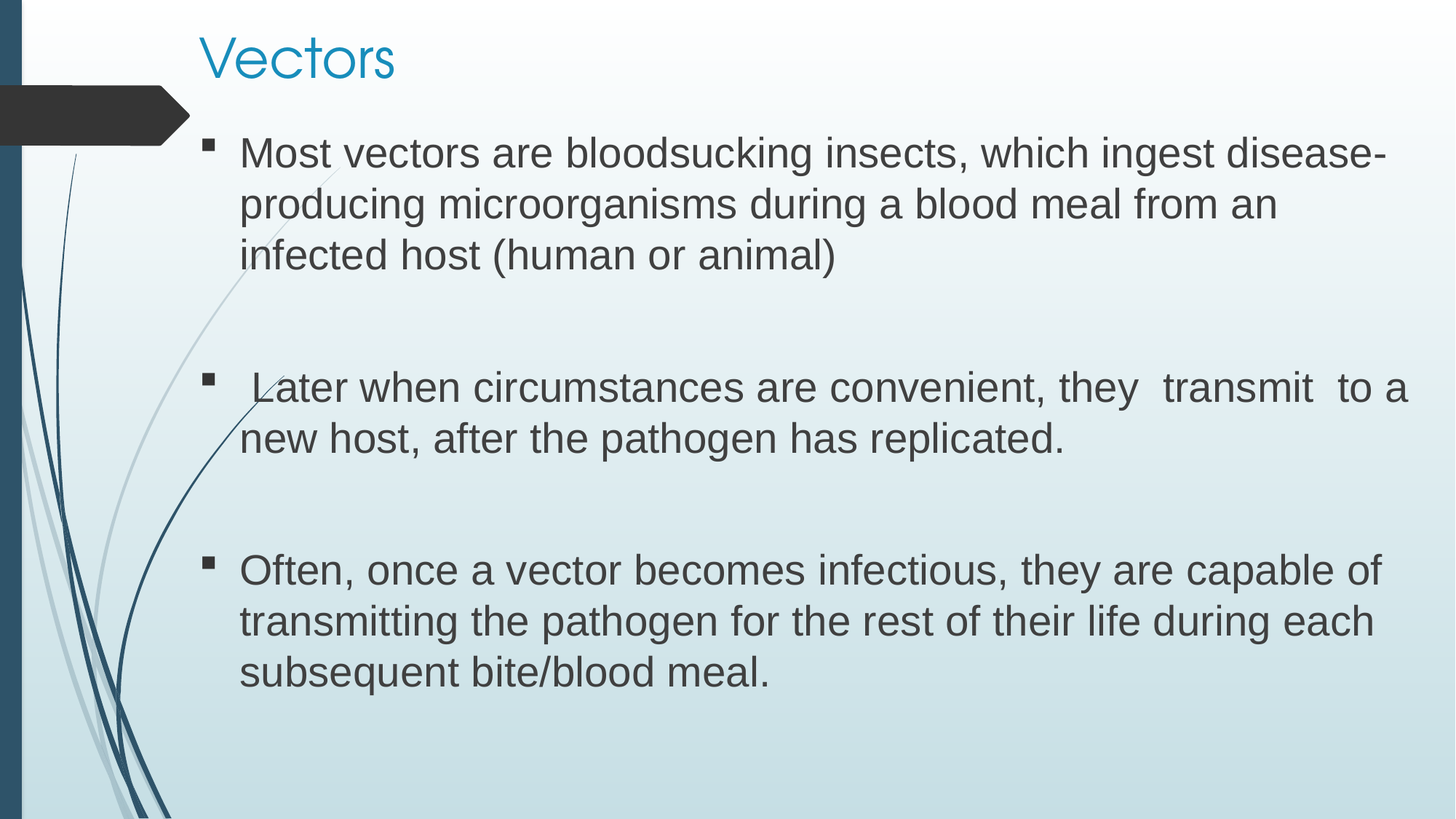

# Vectors
Most vectors are bloodsucking insects, which ingest disease-producing microorganisms during a blood meal from an infected host (human or animal)

 Later when circumstances are convenient, they  transmit  to a new host, after the pathogen has replicated.

Often, once a vector becomes infectious, they are capable of transmitting the pathogen for the rest of their life during each subsequent bite/blood meal.